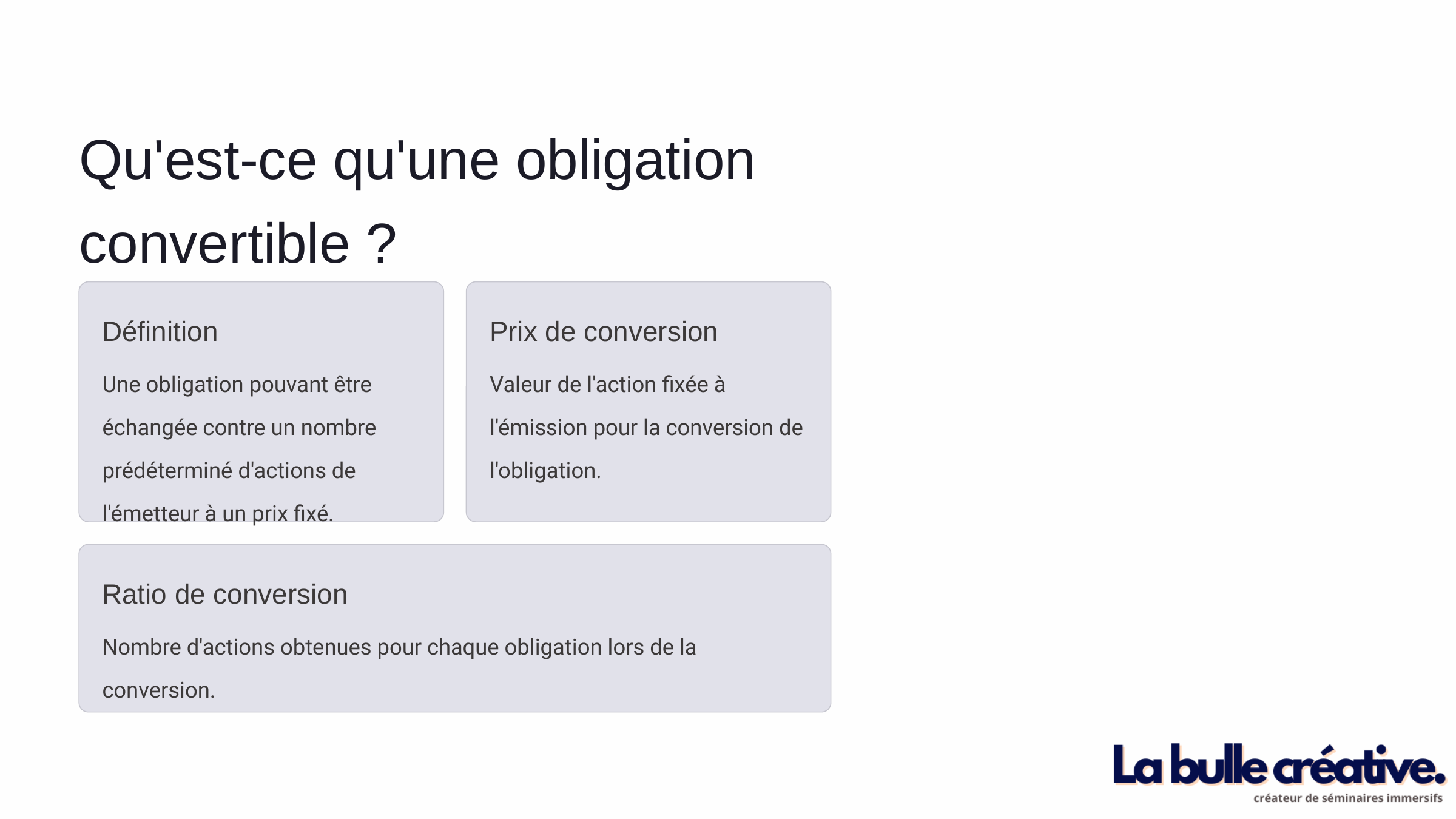

Qu'est-ce qu'une obligation convertible ?

Définition
Prix de conversion
Une obligation pouvant être échangée contre un nombre prédéterminé d'actions de l'émetteur à un prix fixé.
Valeur de l'action fixée à l'émission pour la conversion de l'obligation.

Ratio de conversion
Nombre d'actions obtenues pour chaque obligation lors de la conversion.